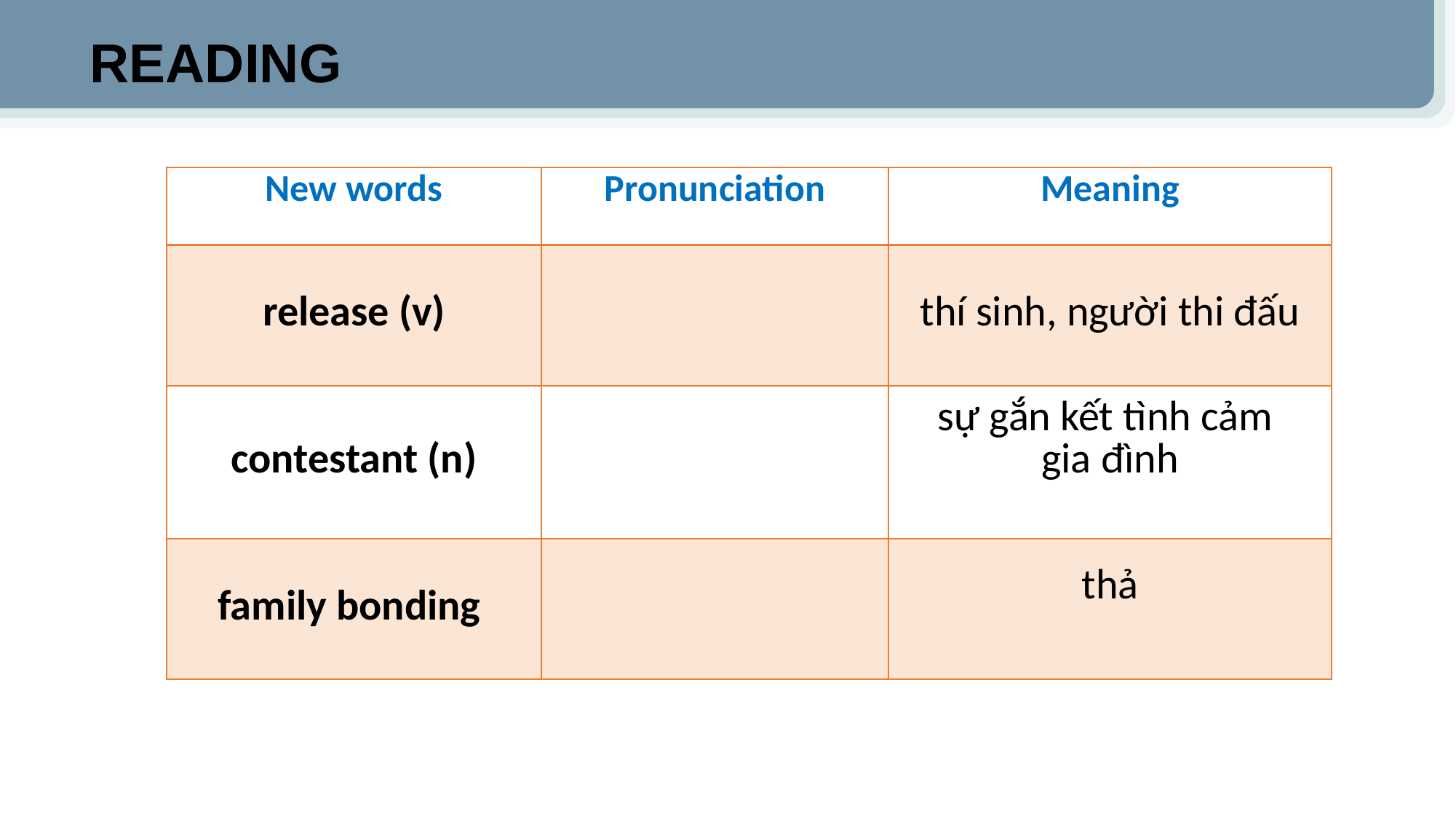

READING
| New words | Pronunciation | Meaning |
| --- | --- | --- |
| release (v) |  | thí sinh, người thi đấu |
| contestant (n) |  | sự gắn kết tình cảm gia đình |
| family bonding |  | thả |